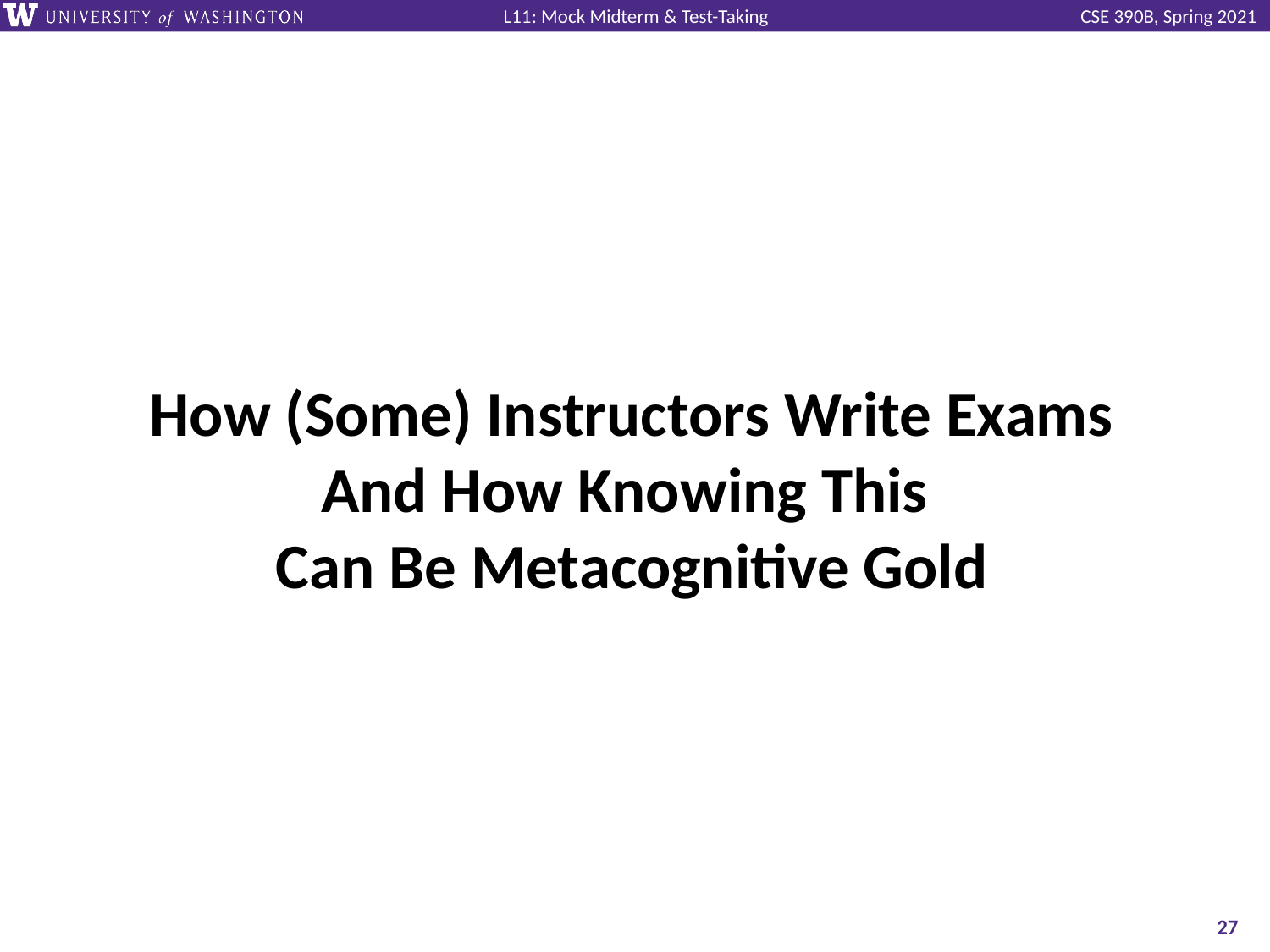

# How (Some) Instructors Write Exams And How Knowing This Can Be Metacognitive Gold
27